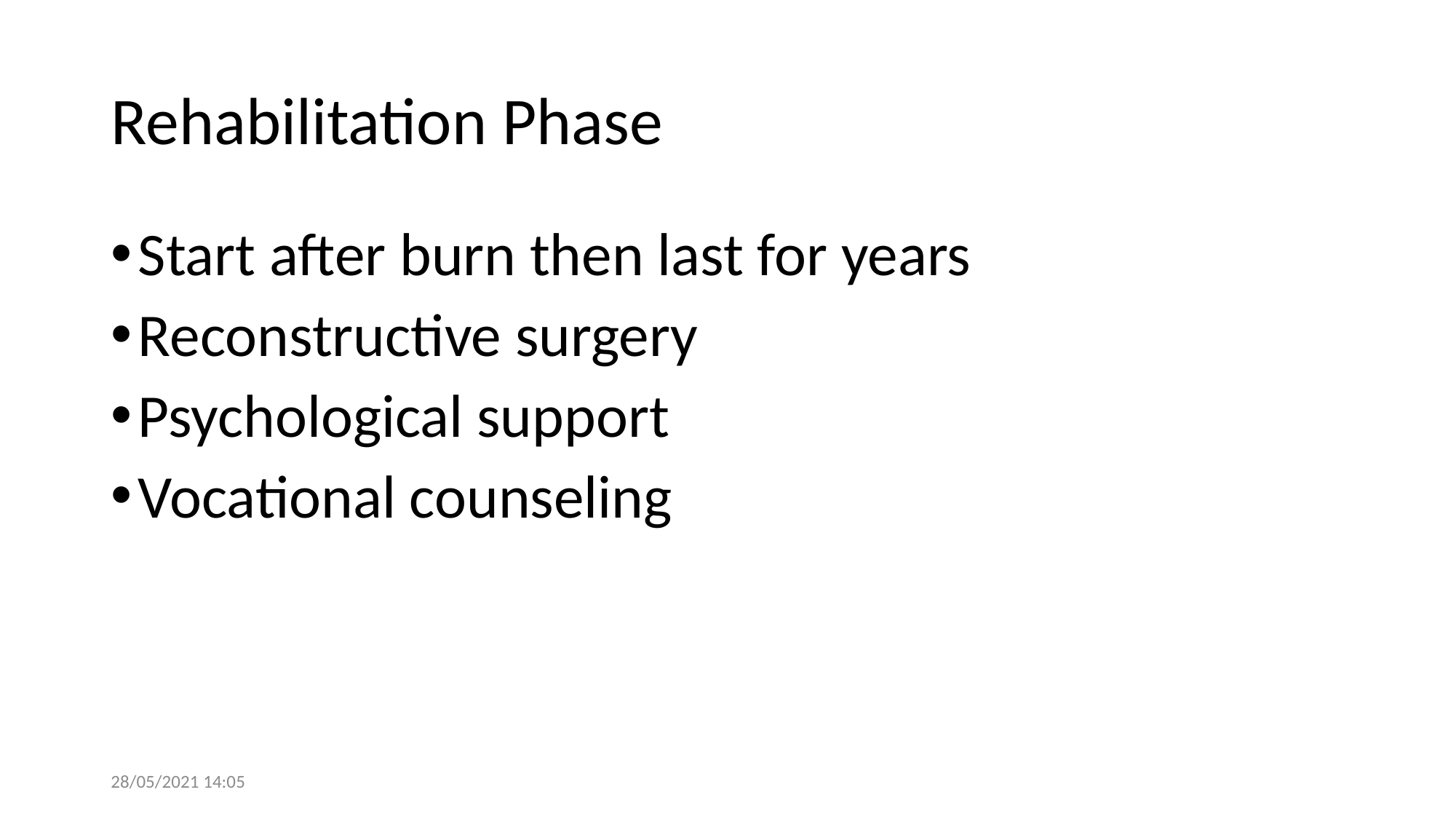

# Rehabilitation Phase
Start after burn then last for years
Reconstructive surgery
Psychological support
Vocational counseling
28/05/2021 14:05